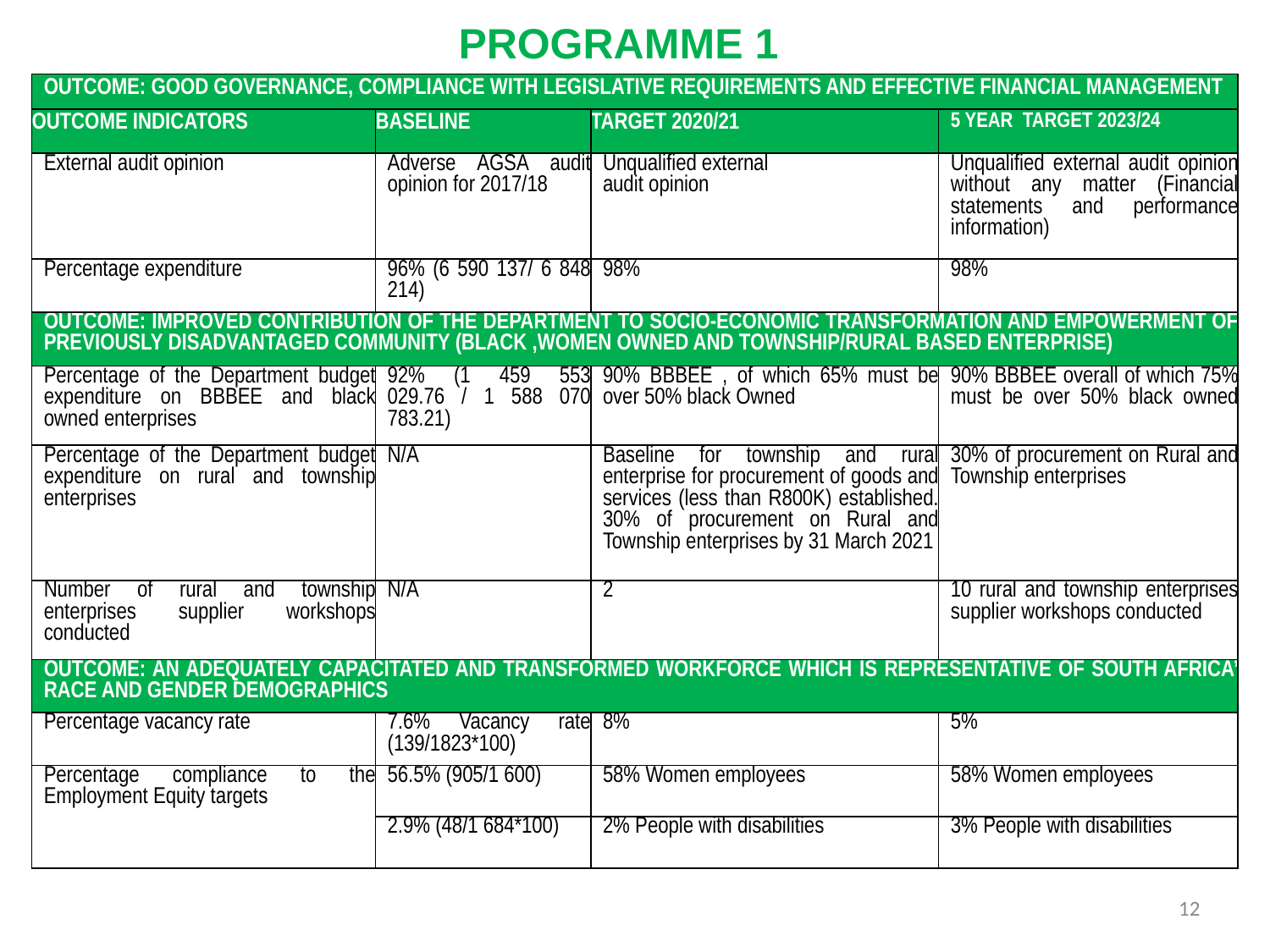

PROGRAMME 1
| OUTCOME: GOOD GOVERNANCE, COMPLIANCE WITH LEGISLATIVE REQUIREMENTS AND EFFECTIVE FINANCIAL MANAGEMENT |  |  |  |
| --- | --- | --- | --- |
| OUTCOME INDICATORS | BASELINE | TARGET 2020/21 | 5 YEAR TARGET 2023/24 |
| External audit opinion | Adverse AGSA audit opinion for 2017/18 | Unqualified external audit opinion | Unqualified external audit opinion without any matter (Financial statements and performance information) |
| Percentage expenditure | 96% (6 590 137/ 6 848 214) | 98% | 98% |
| OUTCOME: IMPROVED CONTRIBUTION OF THE DEPARTMENT TO SOCIO-ECONOMIC TRANSFORMATION AND EMPOWERMENT OF PREVIOUSLY DISADVANTAGED COMMUNITY (BLACK ,WOMEN OWNED AND TOWNSHIP/RURAL BASED ENTERPRISE) |  |  |  |
| Percentage of the Department budget expenditure on BBBEE and black owned enterprises | 92% (1 459 553 029.76 / 1 588 070 783.21) | 90% BBBEE , of which 65% must be over 50% black Owned | 90% BBBEE overall of which 75% must be over 50% black owned |
| Percentage of the Department budget expenditure on rural and township enterprises | N/A | Baseline for township and rural enterprise for procurement of goods and services (less than R800K) established. 30% of procurement on Rural and Township enterprises by 31 March 2021 | 30% of procurement on Rural and Township enterprises |
| Number of rural and township enterprises supplier workshops conducted | N/A | 2 | 10 rural and township enterprises supplier workshops conducted |
| OUTCOME: AN ADEQUATELY CAPACITATED AND TRANSFORMED WORKFORCE WHICH IS REPRESENTATIVE OF SOUTH AFRICA’ RACE AND GENDER DEMOGRAPHICS |  |  |  |
| Percentage vacancy rate | 7.6% Vacancy rate (139/1823\*100) | 8% | 5% |
| Percentage compliance to the Employment Equity targets | 56.5% (905/1 600) | 58% Women employees | 58% Women employees |
|  | 2.9% (48/1 684\*100) | 2% People with disabilities | 3% People with disabilities |
12